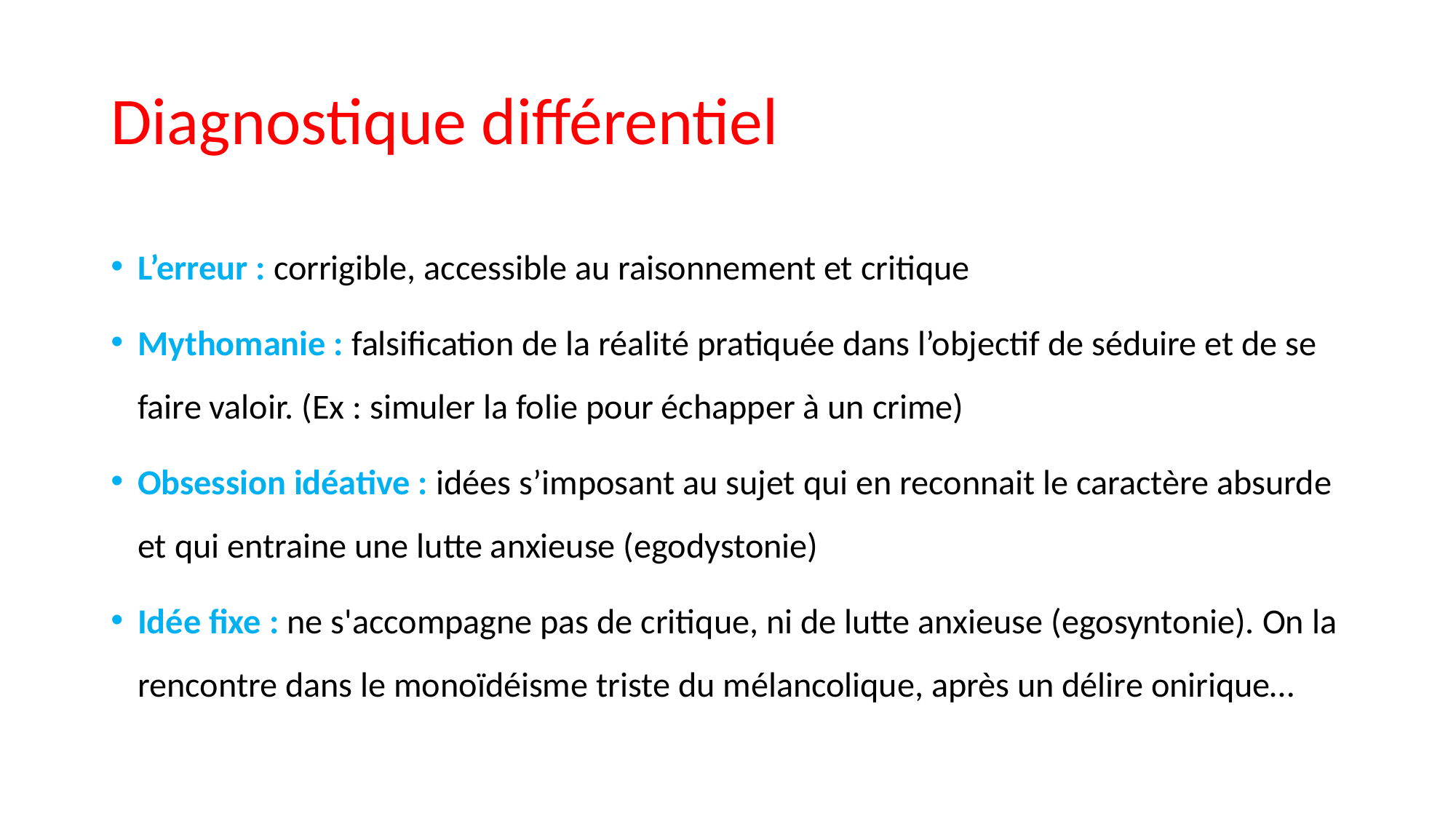

# Diagnostique différentiel
L’erreur : corrigible, accessible au raisonnement et critique
Mythomanie : falsification de la réalité pratiquée dans l’objectif de séduire et de se faire valoir. (Ex : simuler la folie pour échapper à un crime)
Obsession idéative : idées s’imposant au sujet qui en reconnait le caractère absurde et qui entraine une lutte anxieuse (egodystonie)
Idée fixe : ne s'accompagne pas de critique, ni de lutte anxieuse (egosyntonie). On la rencontre dans le monoïdéisme triste du mélancolique, après un délire onirique…